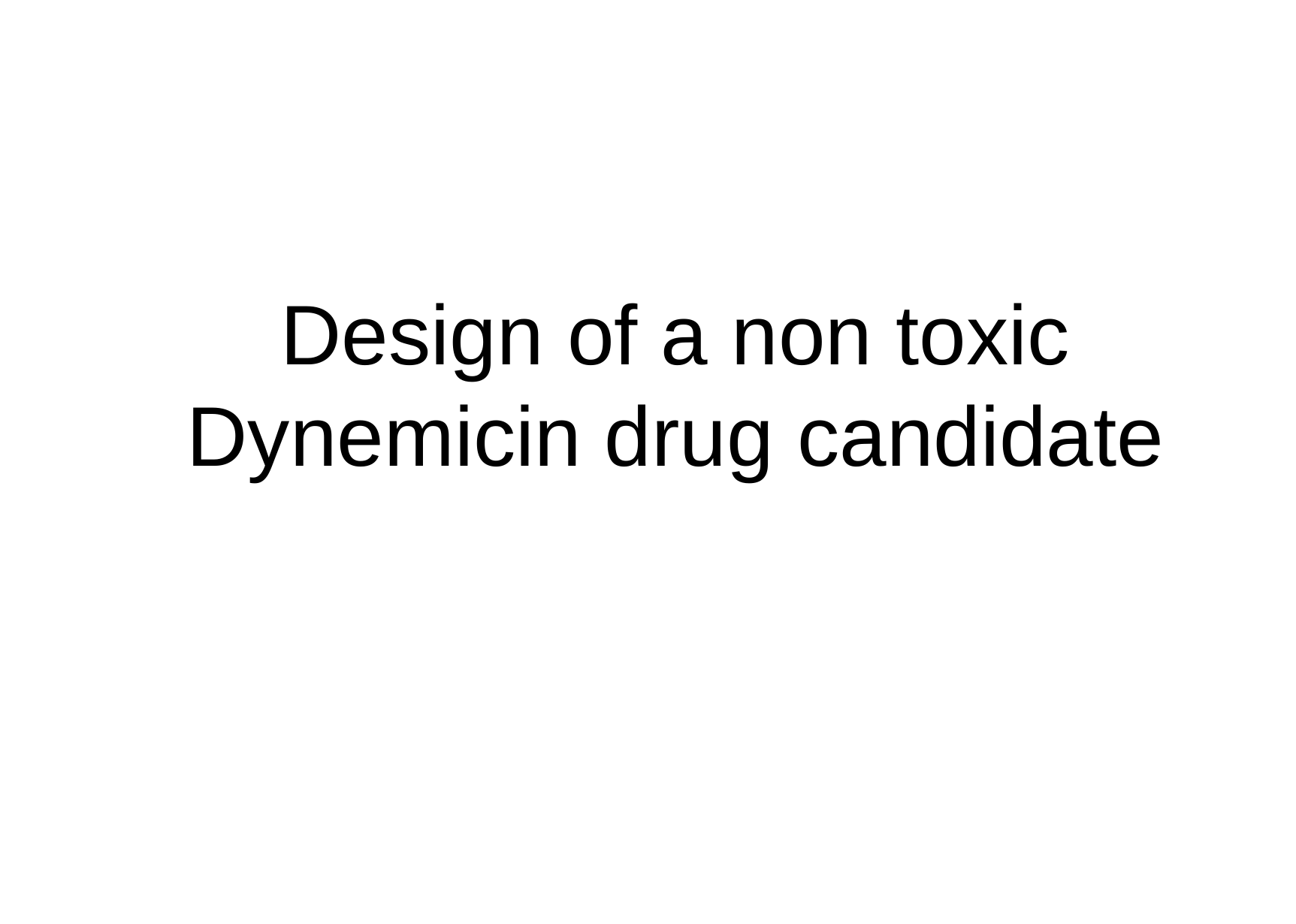

Design of a non toxic
Dynemicin drug candidate